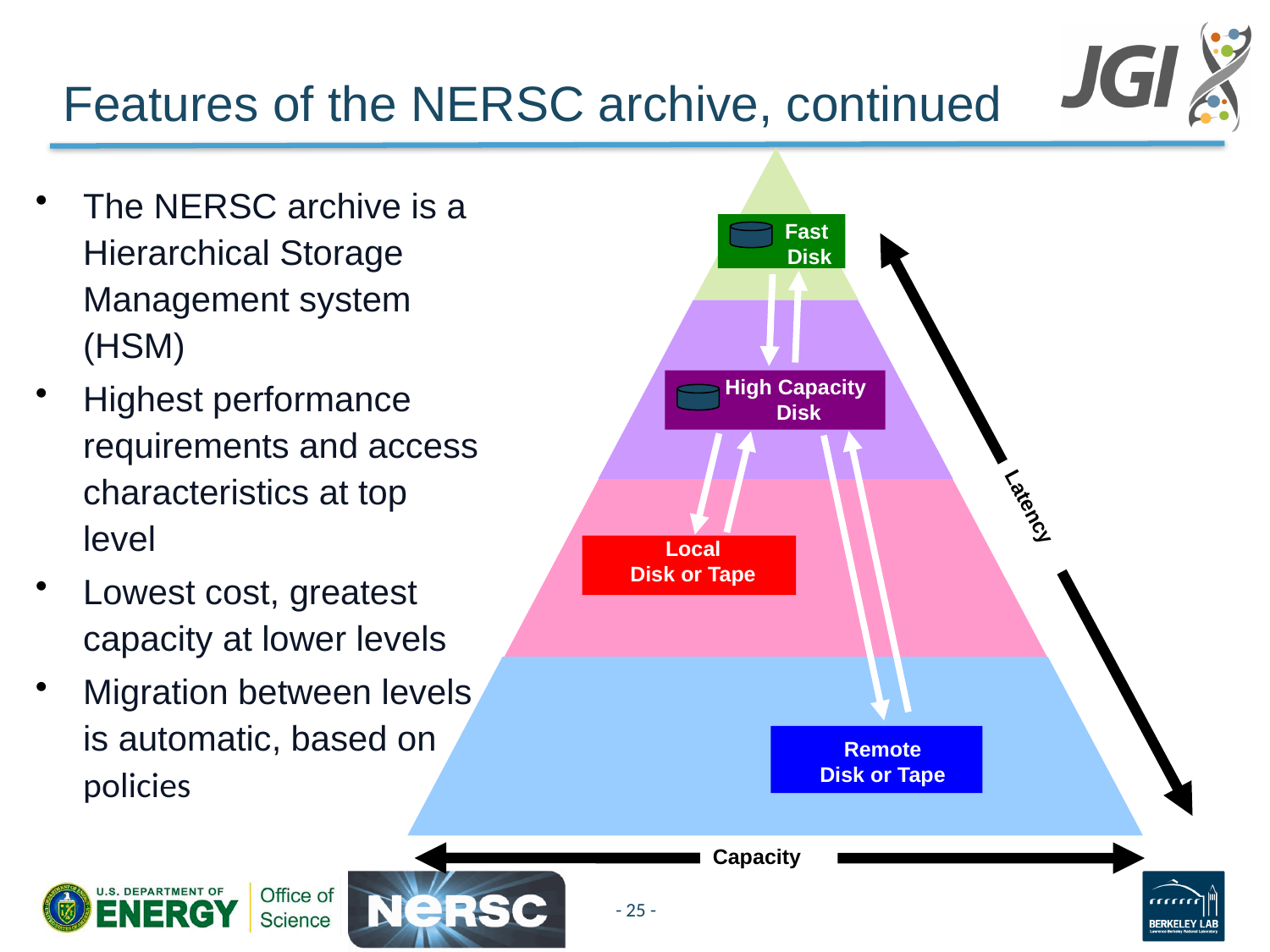

# Features of the NERSC archive, continued

The NERSC archive is a Hierarchical Storage Management system (HSM)
Highest performance requirements and access characteristics at top level
Lowest cost, greatest capacity at lower levels
Migration between levels is automatic, based on policies

Latency

Fast
Disk

High Capacity  Disk

Local
Disk or Tape

Remote
Disk or Tape
Capacity

- 25 -